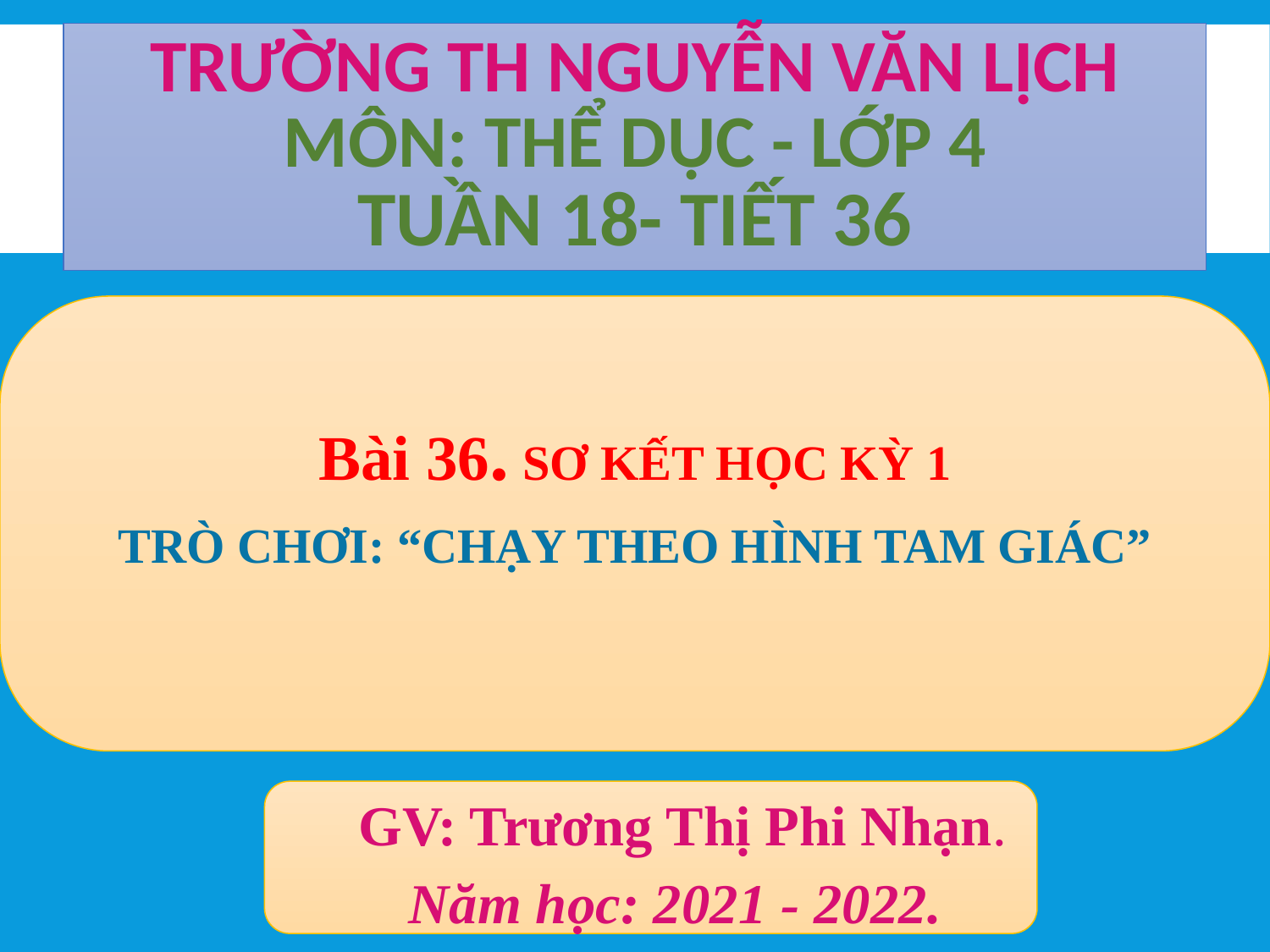

# TRƯỜNG TH NGUYỄN VĂN LỊCH Môn: THỂ DỤC - LỚP 4 Tuần 18- Tiết 36

Bài 36. SƠ KẾT HỌC KỲ 1
TRÒ CHƠI: “CHẠY THEO HÌNH TAM GIÁC”

GV: Trương Thị Phi Nhạn.
Năm học: 2021 - 2022.